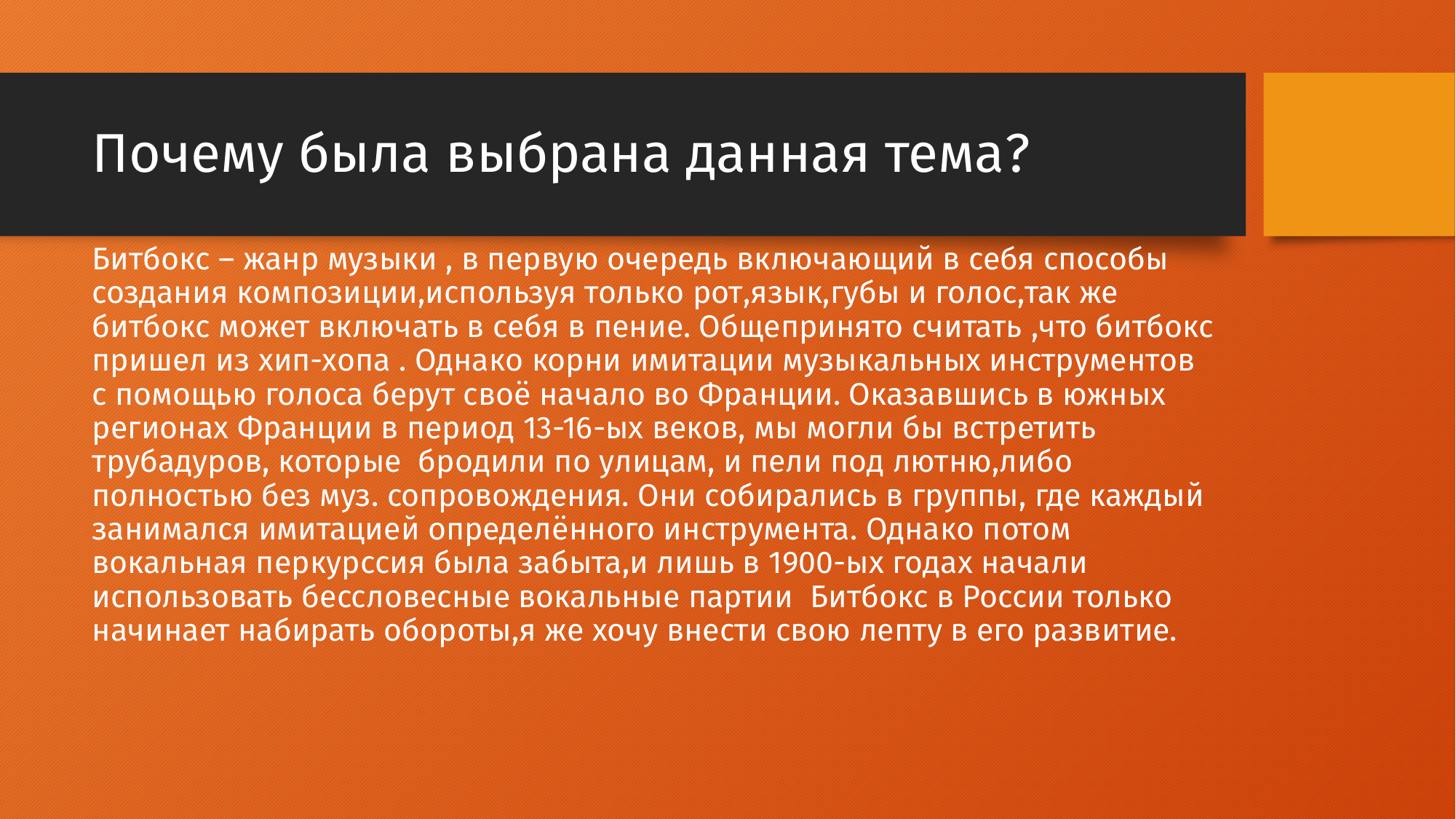

# Почему была выбрана данная тема?
Битбокс – жанр музыки , в первую очередь включающий в себя способы создания композиции,используя только рот,язык,губы и голос,так же битбокс может включать в себя в пение. Общепринято считать ,что битбокс пришел из хип-хопа . Однако корни имитации музыкальных инструментов с помощью голоса берут своё начало во Франции. Оказавшись в южных регионах Франции в период 13-16-ых веков, мы могли бы встретить трубадуров, которые  бродили по улицам, и пели под лютню,либо полностью без муз. сопровождения. Они собирались в группы, где каждый занимался имитацией определённого инструмента. Однако потом вокальная перкурссия была забыта,и лишь в 1900-ых годах начали использовать бессловесные вокальные партии  Битбокс в России только начинает набирать обороты,я же хочу внести свою лепту в его развитие.